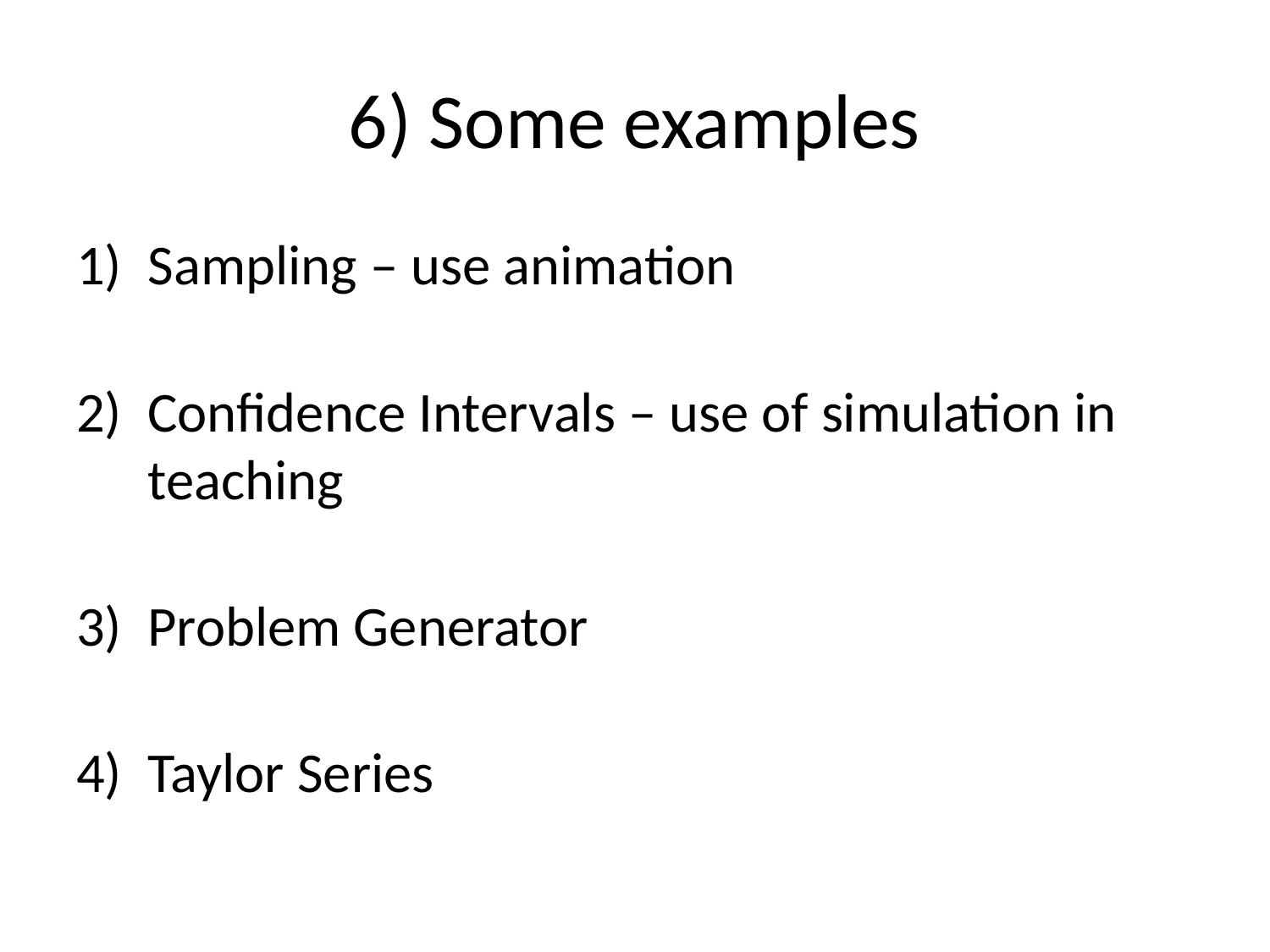

# 6) Some examples
Sampling – use animation
Confidence Intervals – use of simulation in teaching
Problem Generator
Taylor Series